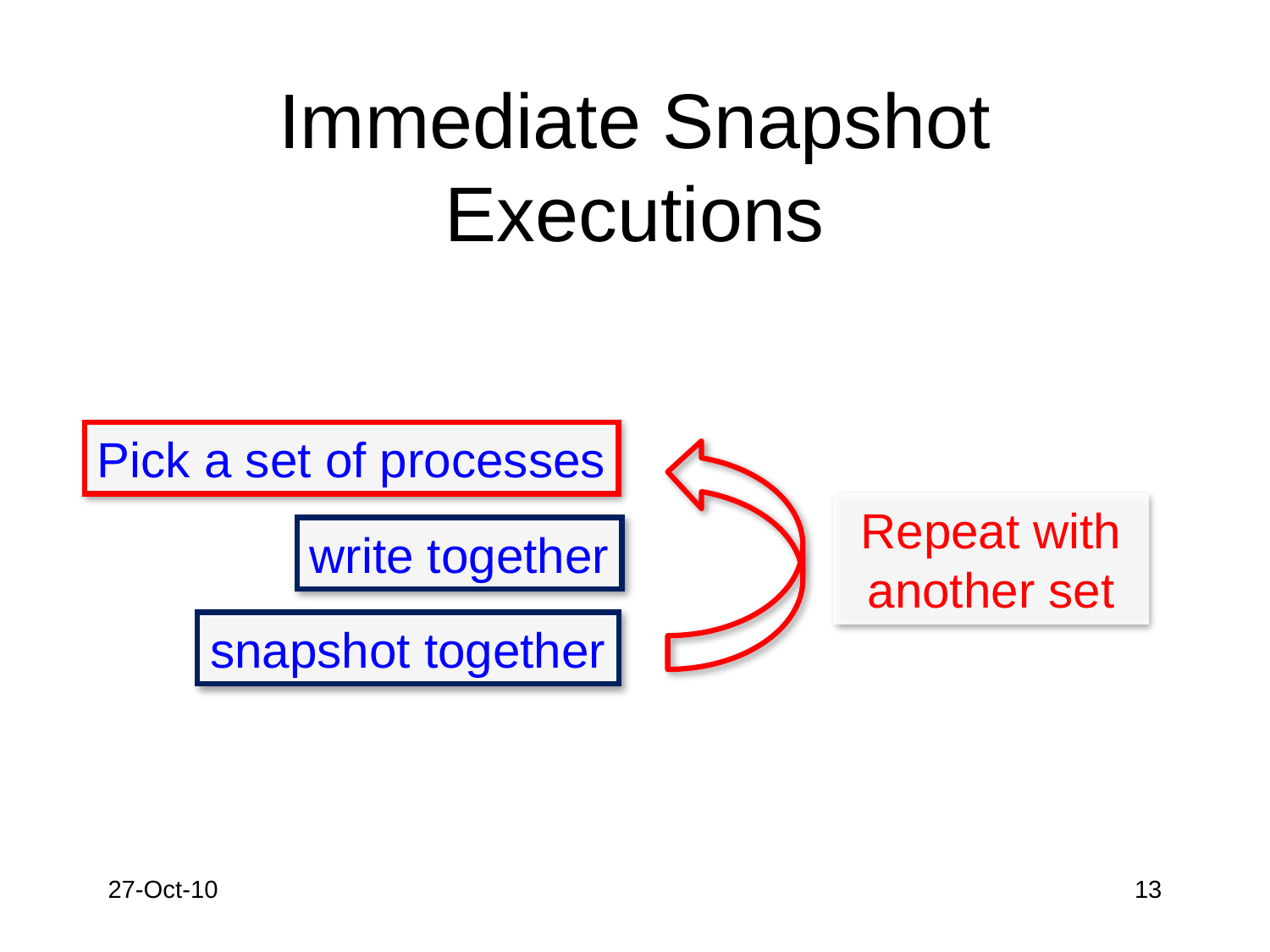

# Immediate Snapshot Executions
Pick a set of processes

Repeat with another set
write together
snapshot together
27-Oct-10
13